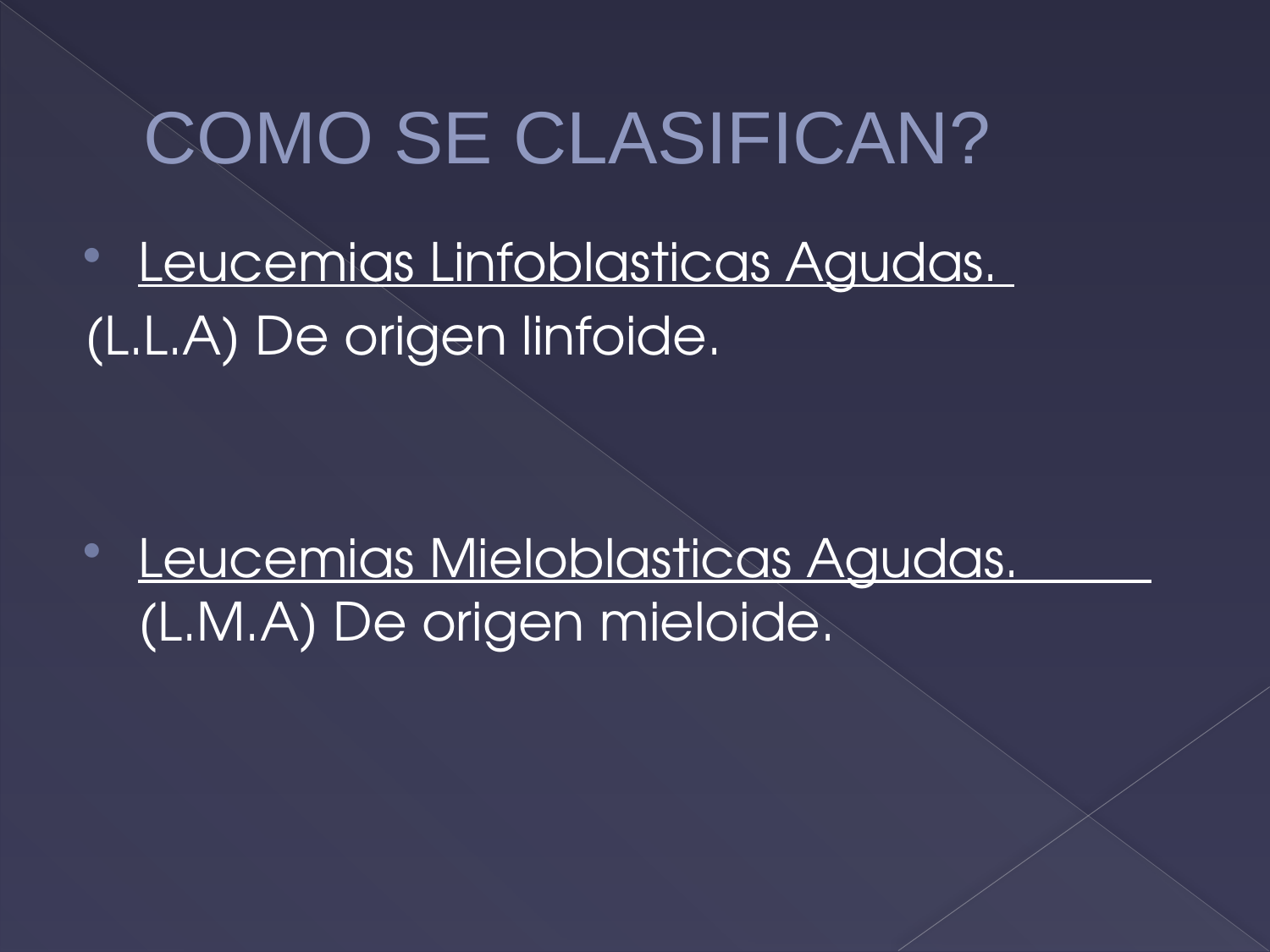

# COMO SE CLASIFICAN?
Leucemias Linfoblasticas Agudas.
(L.L.A) De origen linfoide.

Leucemias Mieloblasticas Agudas.          (L.M.A) De origen mieloide.